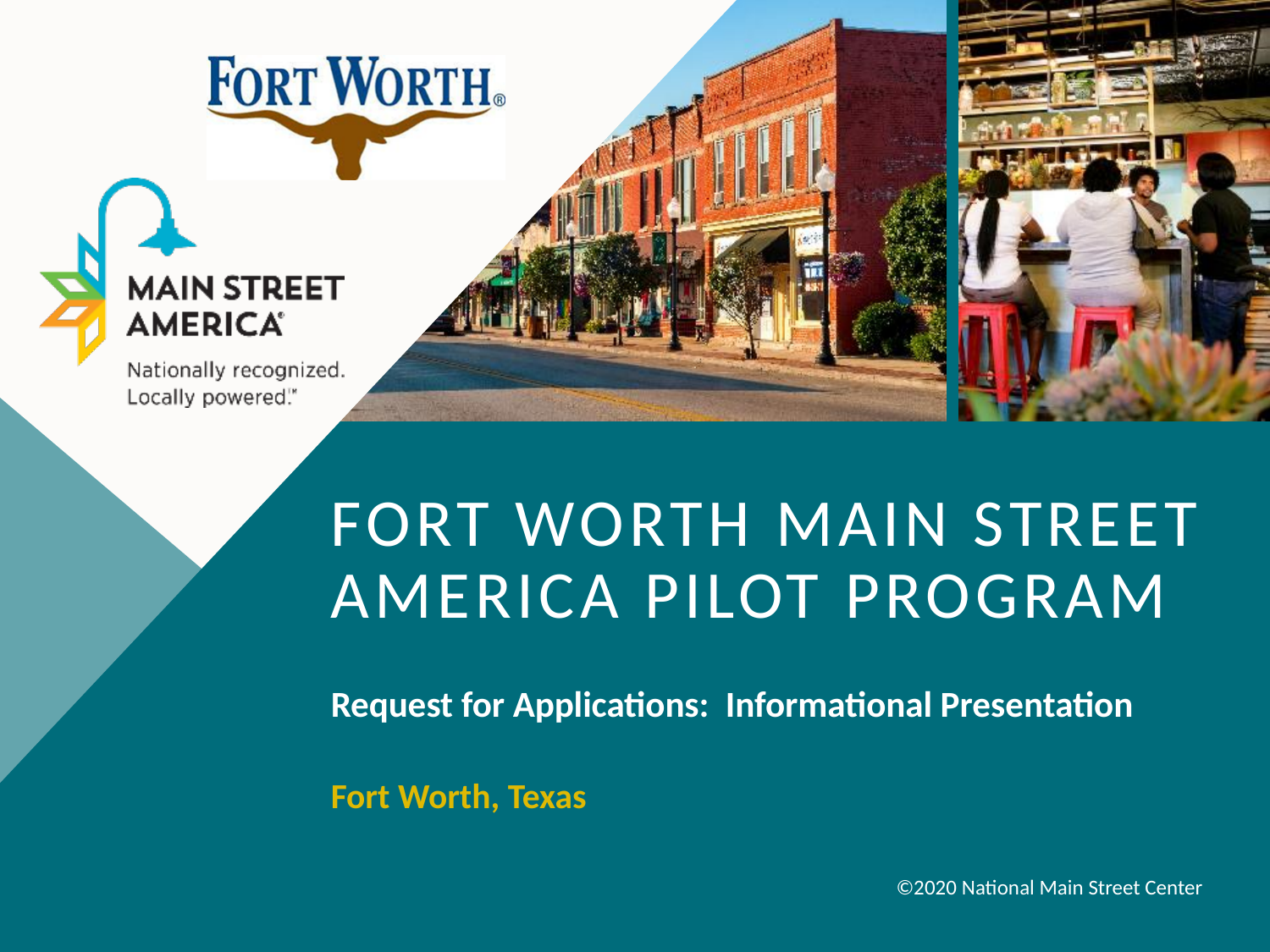

# Fort worth Main Street America Pilot program
Request for Applications:  Informational Presentation
Fort Worth, Texas